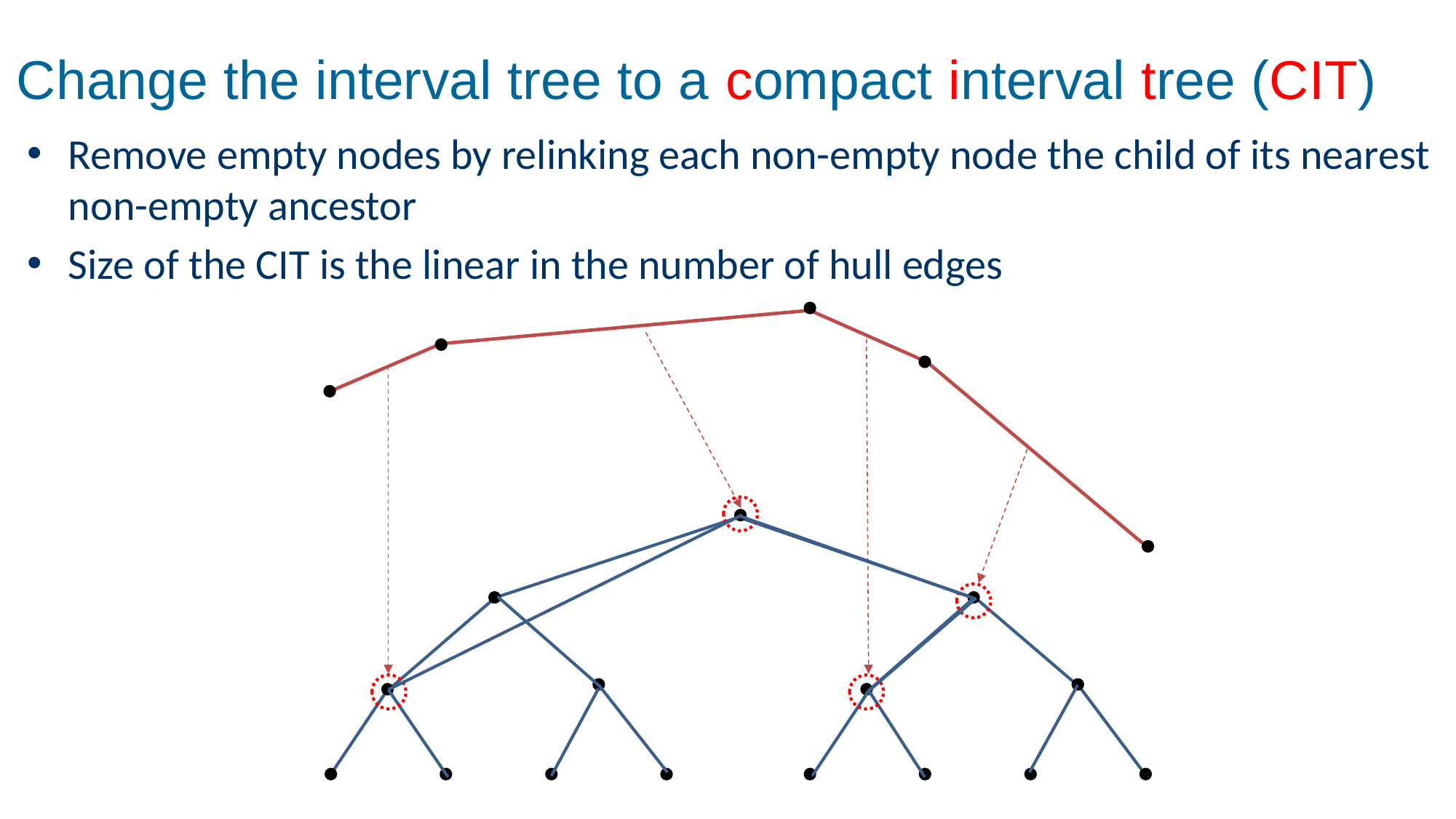

# Change the interval tree to a compact interval tree (CIT)
Remove empty nodes by relinking each non-empty node the child of its nearest non-empty ancestor
Size of the CIT is the linear in the number of hull edges